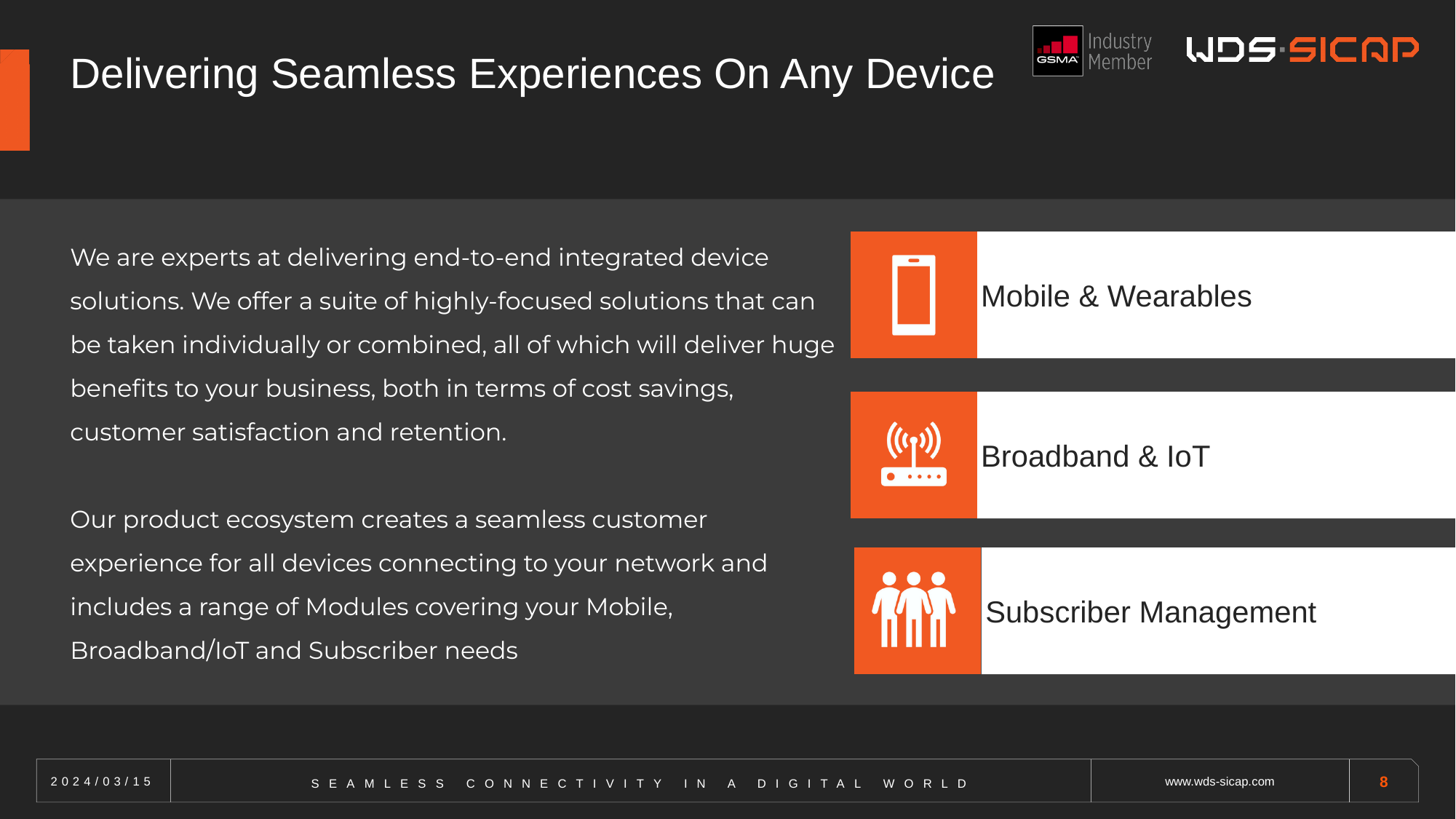

Delivering Seamless Experiences On Any Device

We are experts at delivering end-to-end integrated device solutions. We offer a suite of highly-focused solutions that can be taken individually or combined, all of which will deliver huge benefits to your business, both in terms of cost savings, customer satisfaction and retention.
Our product ecosystem creates a seamless customer experience for all devices connecting to your network and includes a range of Modules covering your Mobile, Broadband/IoT and Subscriber needs

Mobile & Wearables

Broadband & IoT

Subscriber Management

www.wds-sicap.com
8
2024/03/15